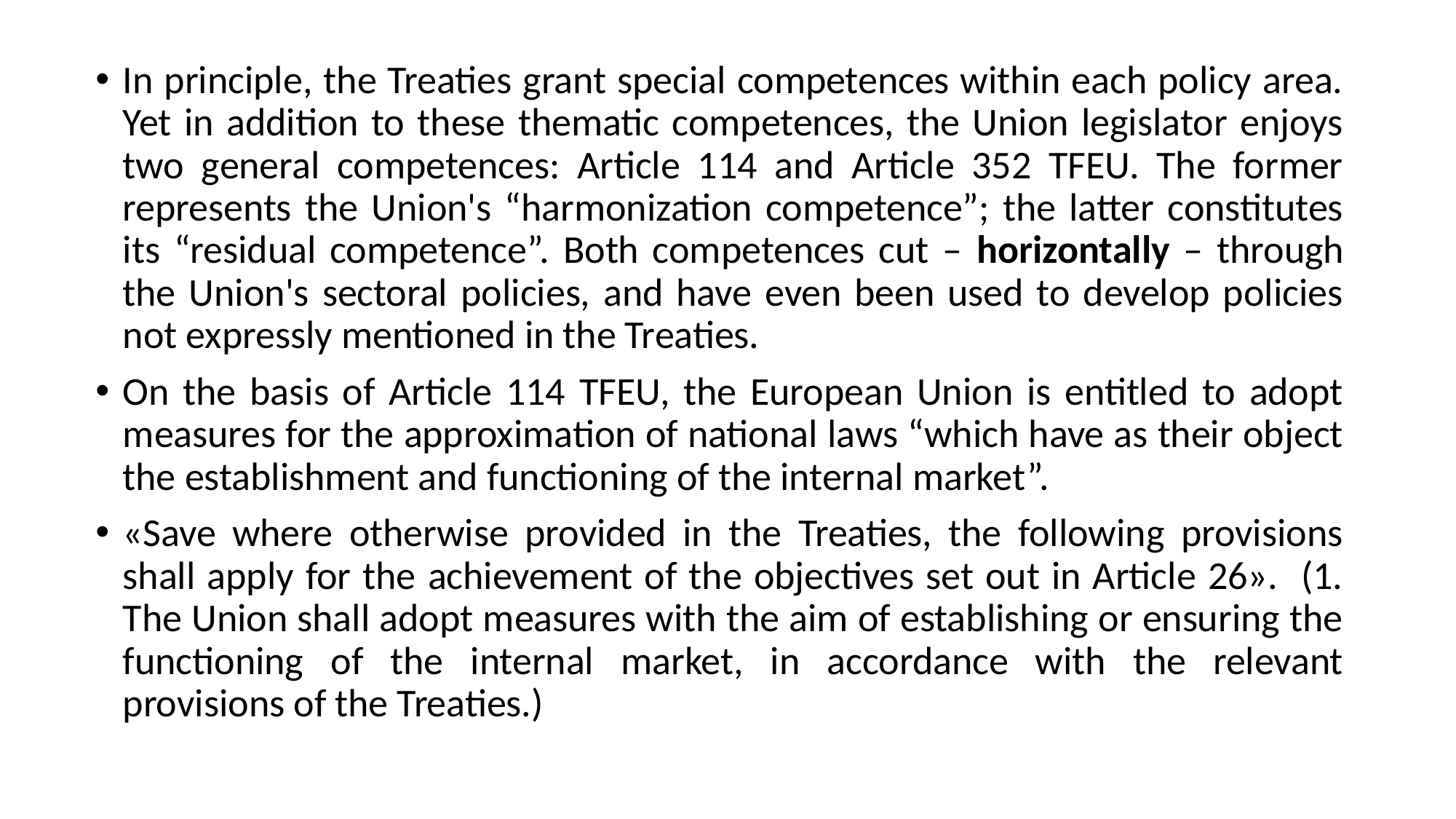

In principle, the Treaties grant special competences within each policy area. Yet in addition to these thematic competences, the Union legislator enjoys two general competences: Article 114 and Article 352 TFEU. The former represents the Union's “harmonization competence”; the latter constitutes its “residual competence”. Both competences cut – horizontally – through the Union's sectoral policies, and have even been used to develop policies not expressly mentioned in the Treaties.
On the basis of Article 114 TFEU, the European Union is entitled to adopt measures for the approximation of national laws “which have as their object the establishment and functioning of the internal market”.
«Save where otherwise provided in the Treaties, the following provisions shall apply for the achievement of the objectives set out in Article 26».  (1. The Union shall adopt measures with the aim of establishing or ensuring the functioning of the internal market, in accordance with the relevant provisions of the Treaties.)